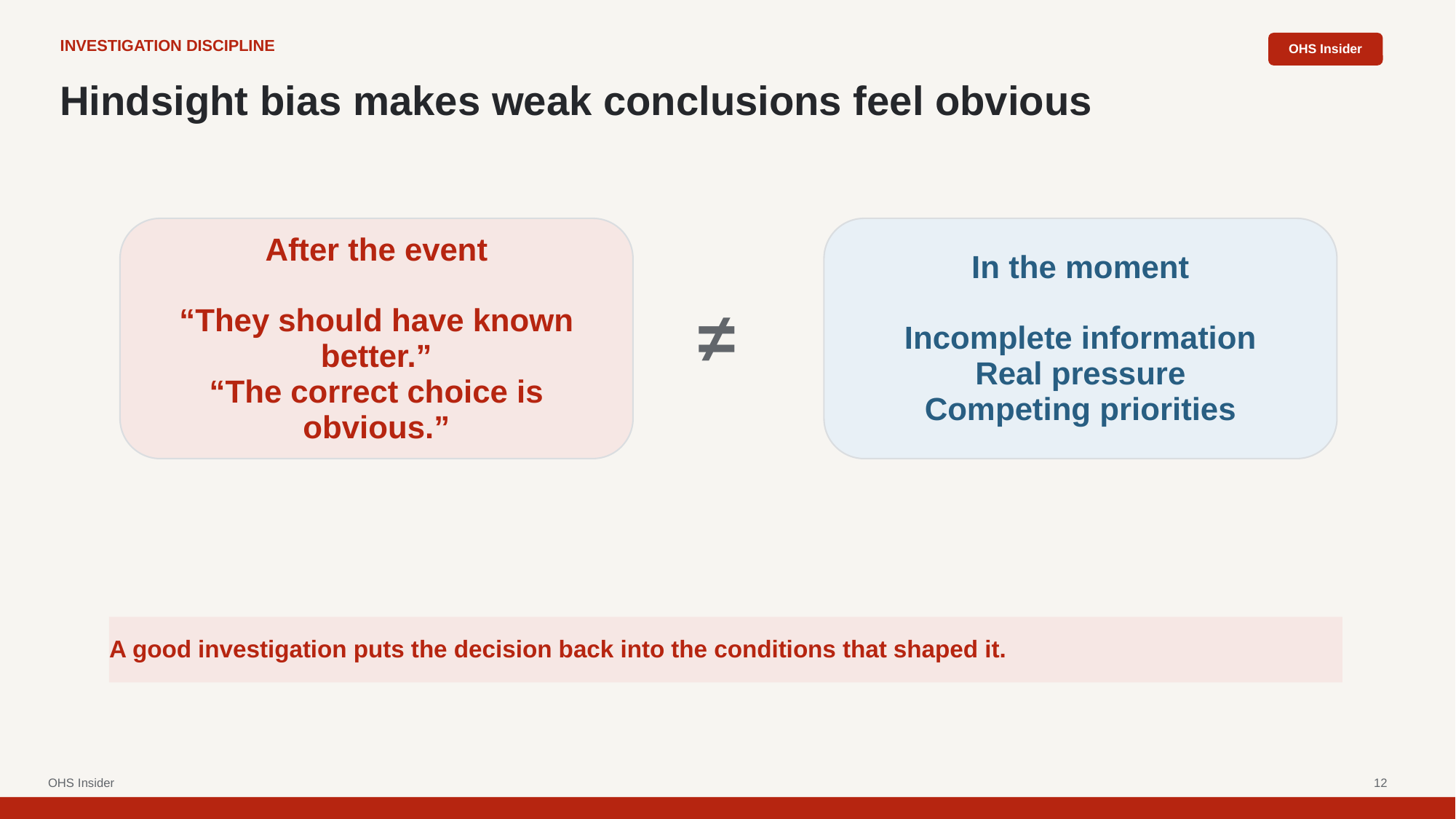

OHS Insider
INVESTIGATION DISCIPLINE
Hindsight bias makes weak conclusions feel obvious
After the event

“They should have known better.”
“The correct choice is obvious.”
In the moment

Incomplete information
Real pressure
Competing priorities
≠
A good investigation puts the decision back into the conditions that shaped it.
OHS Insider
12